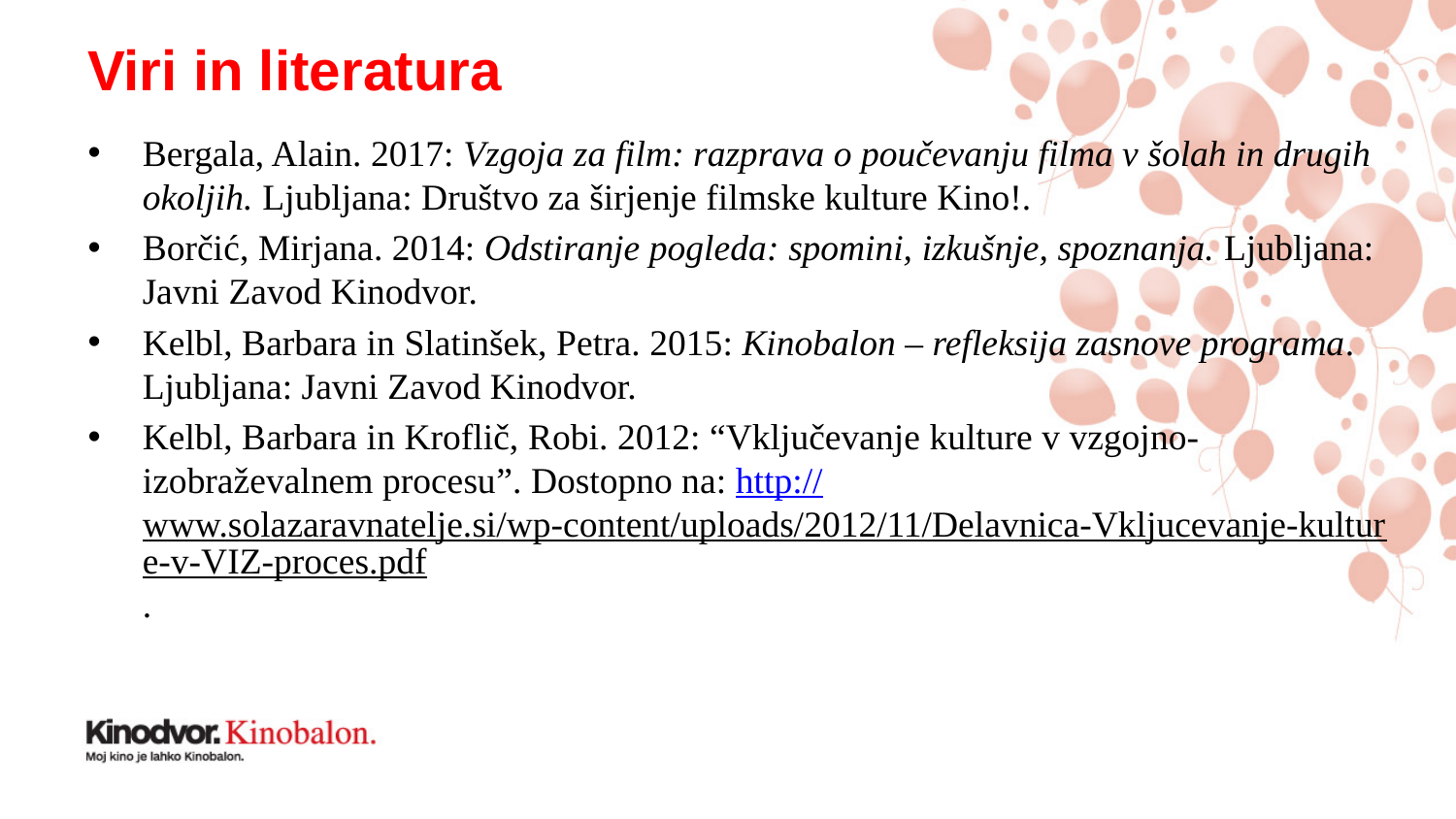

# Viri in literatura
Bergala, Alain. 2017: Vzgoja za film: razprava o poučevanju filma v šolah in drugih okoljih. Ljubljana: Društvo za širjenje filmske kulture Kino!.
Borčić, Mirjana. 2014: Odstiranje pogleda: spomini, izkušnje, spoznanja. Ljubljana: Javni Zavod Kinodvor.
Kelbl, Barbara in Slatinšek, Petra. 2015: Kinobalon – refleksija zasnove programa. Ljubljana: Javni Zavod Kinodvor.
Kelbl, Barbara in Kroflič, Robi. 2012: “Vključevanje kulture v vzgojno-izobraževalnem procesu”. Dostopno na: http://www.solazaravnatelje.si/wp-content/uploads/2012/11/Delavnica-Vkljucevanje-kulture-v-VIZ-proces.pdf.